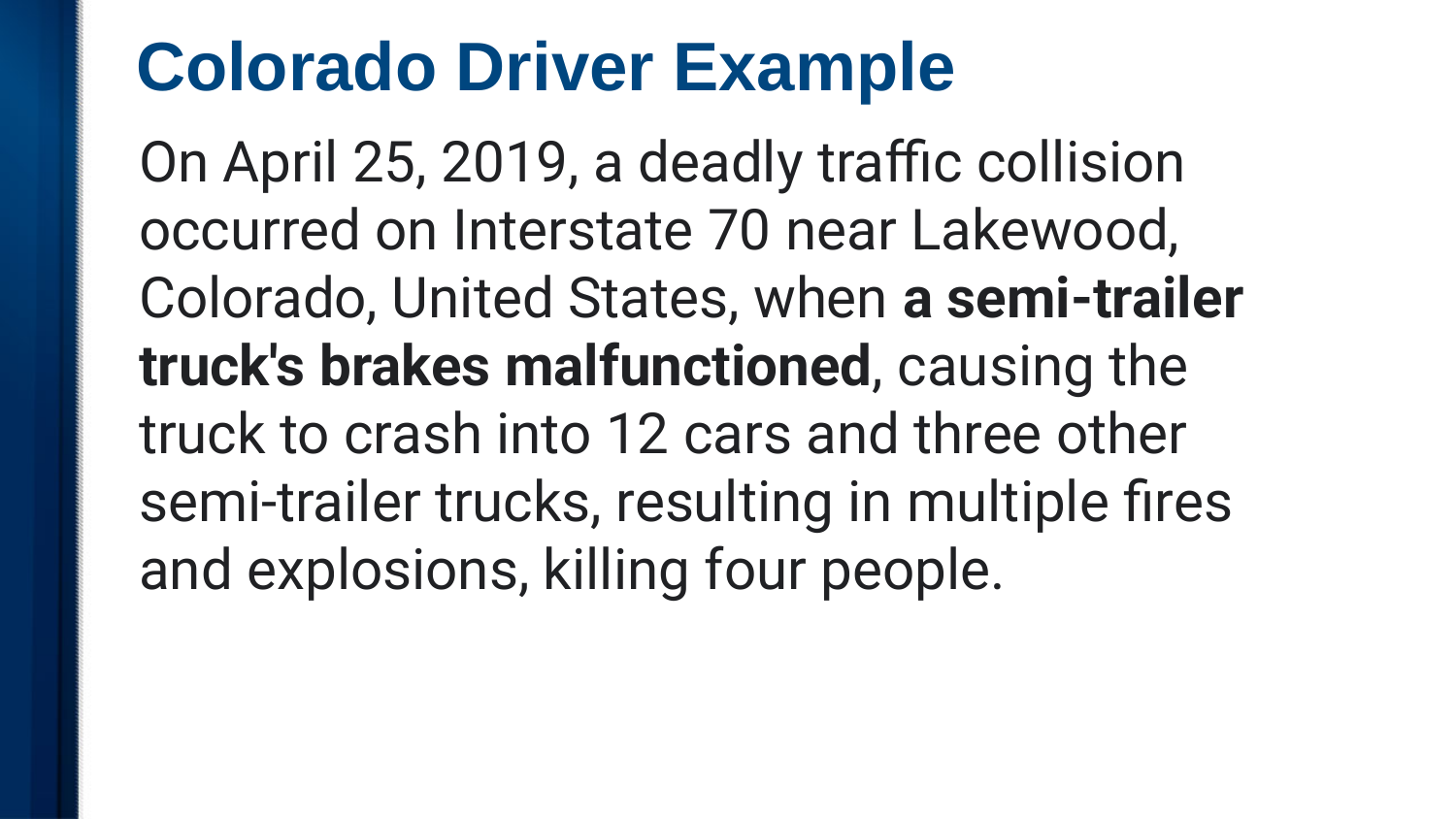

# Colorado Driver Example
On April 25, 2019, a deadly traffic collision occurred on Interstate 70 near Lakewood, Colorado, United States, when a semi-trailer truck's brakes malfunctioned, causing the truck to crash into 12 cars and three other semi-trailer trucks, resulting in multiple fires and explosions, killing four people.